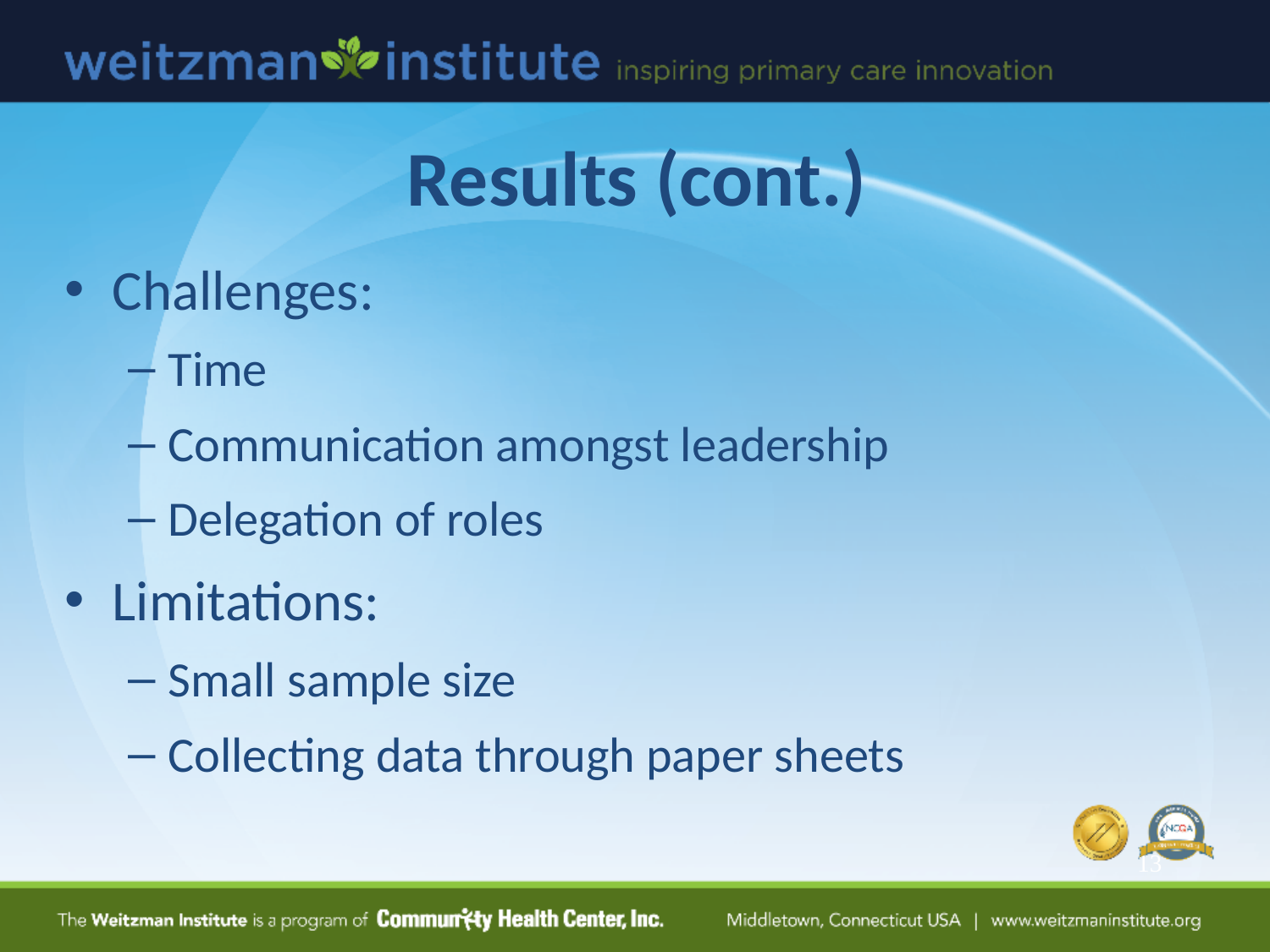

# Results (cont.)
Challenges:
Time
Communication amongst leadership
Delegation of roles
Limitations:
Small sample size
Collecting data through paper sheets
13